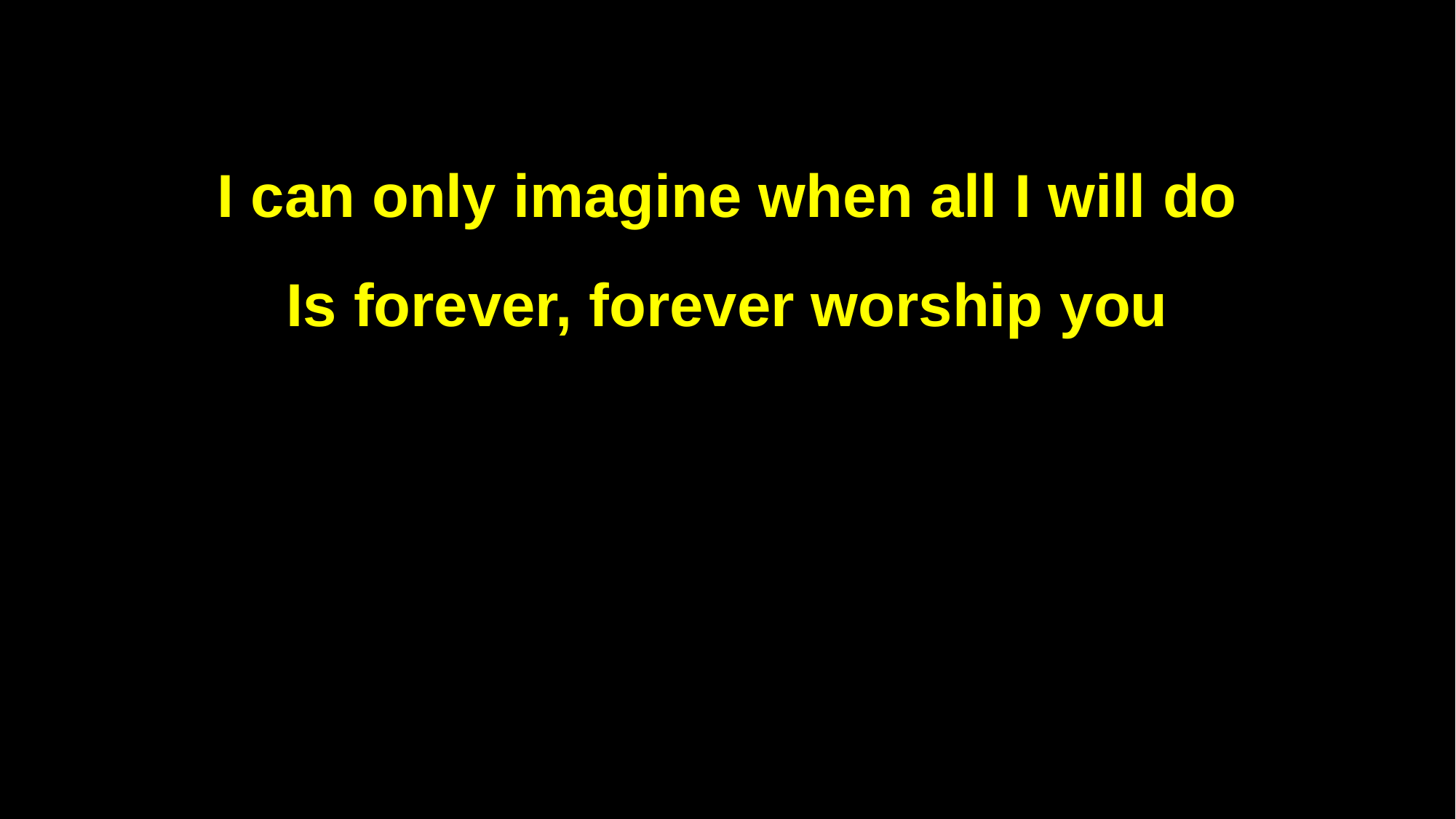

I can only imagine when all I will do
Is forever, forever worship you